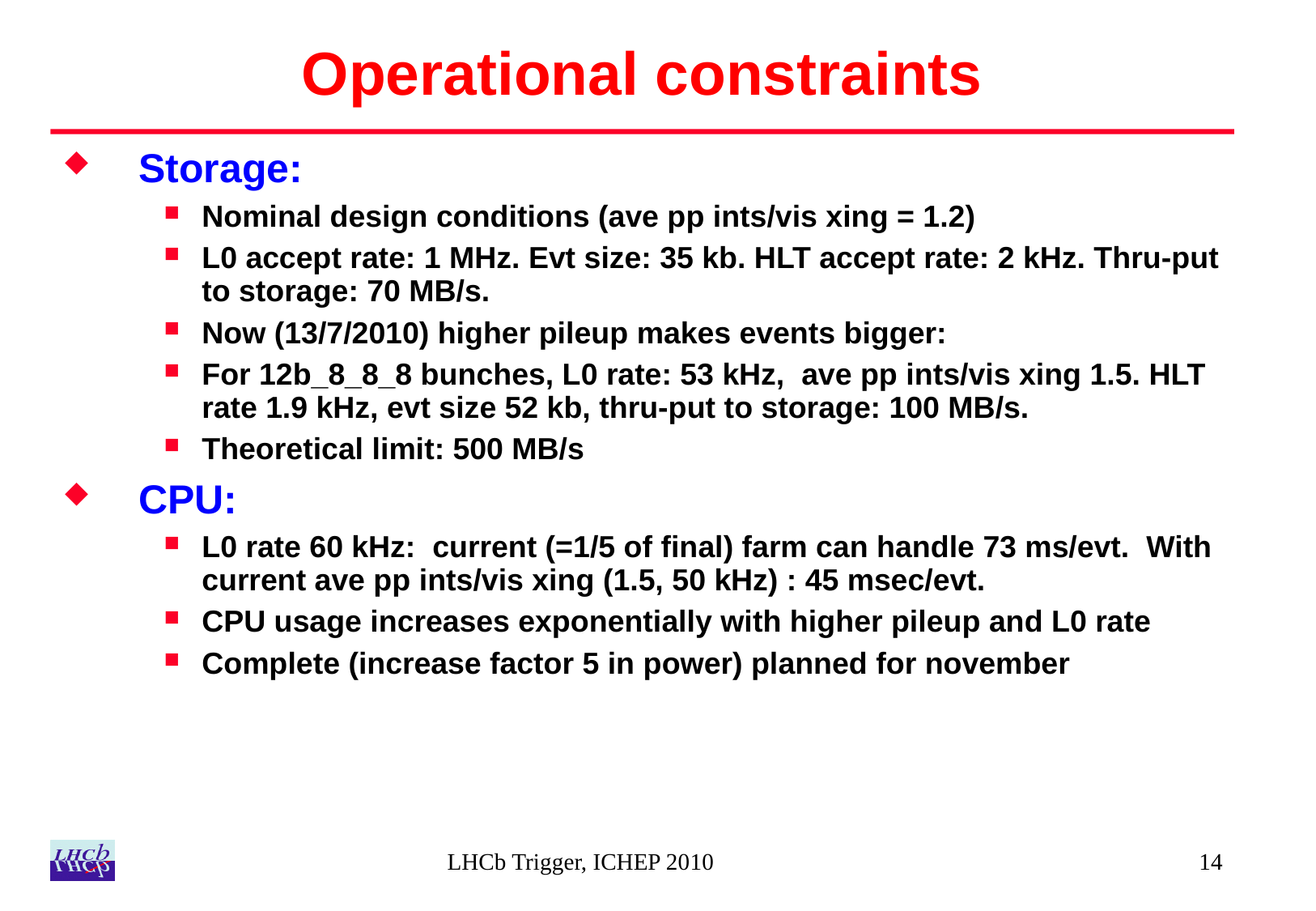

# Operational constraints
Storage:
Nominal design conditions (ave pp ints/vis xing = 1.2)
L0 accept rate: 1 MHz. Evt size: 35 kb. HLT accept rate: 2 kHz. Thru-put to storage: 70 MB/s.
Now (13/7/2010) higher pileup makes events bigger:
For 12b_8_8_8 bunches, L0 rate: 53 kHz,  ave pp ints/vis xing 1.5. HLT rate 1.9 kHz, evt size 52 kb, thru-put to storage: 100 MB/s.
Theoretical limit: 500 MB/s
CPU:
L0 rate 60 kHz:  current (=1/5 of final) farm can handle 73 ms/evt.  With current ave pp ints/vis xing (1.5, 50 kHz) : 45 msec/evt.
CPU usage increases exponentially with higher pileup and L0 rate
Complete (increase factor 5 in power) planned for november
LHCb Trigger, ICHEP 2010
14